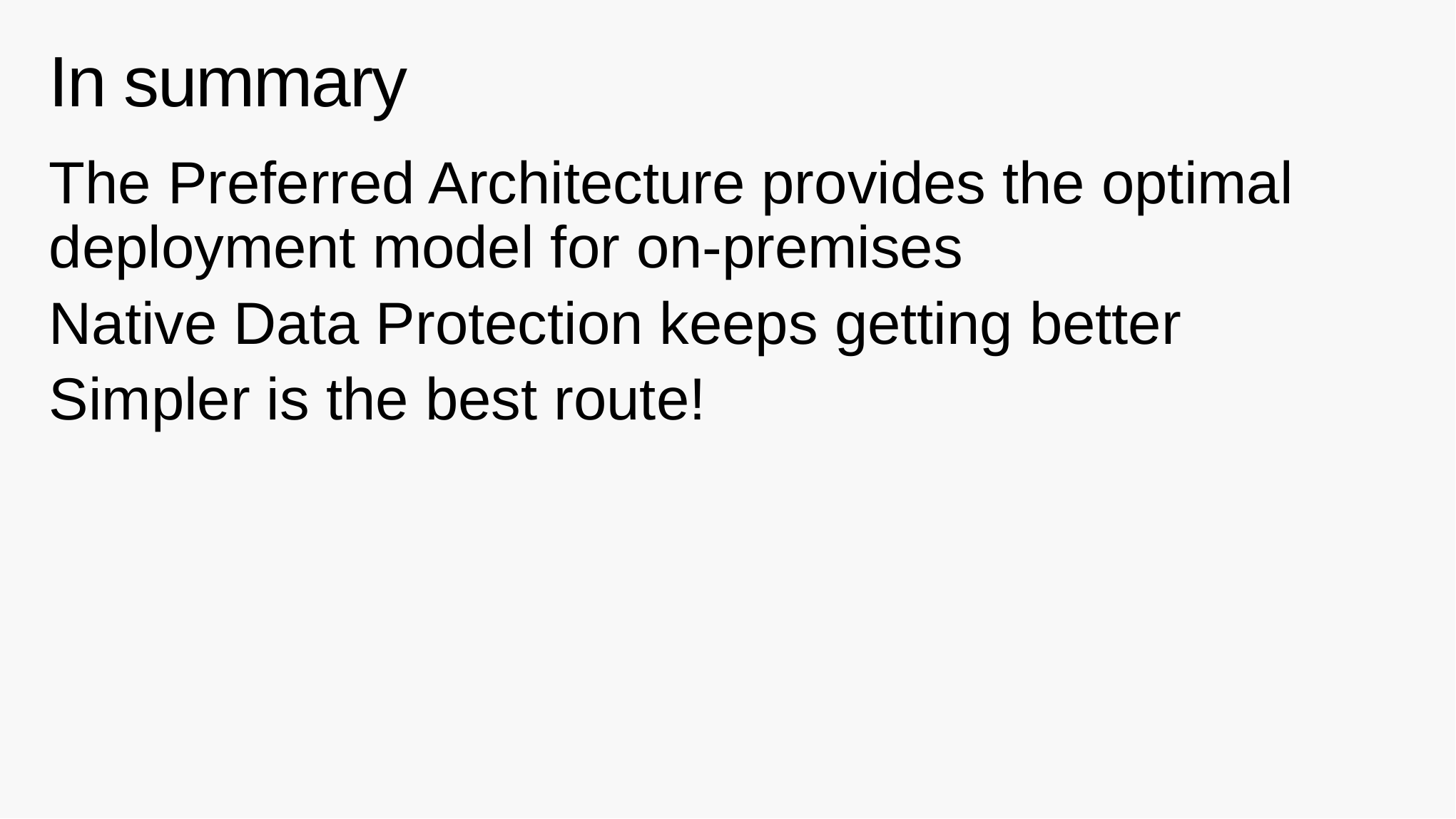

# In summary
The Preferred Architecture provides the optimal deployment model for on-premises
Native Data Protection keeps getting better
Simpler is the best route!